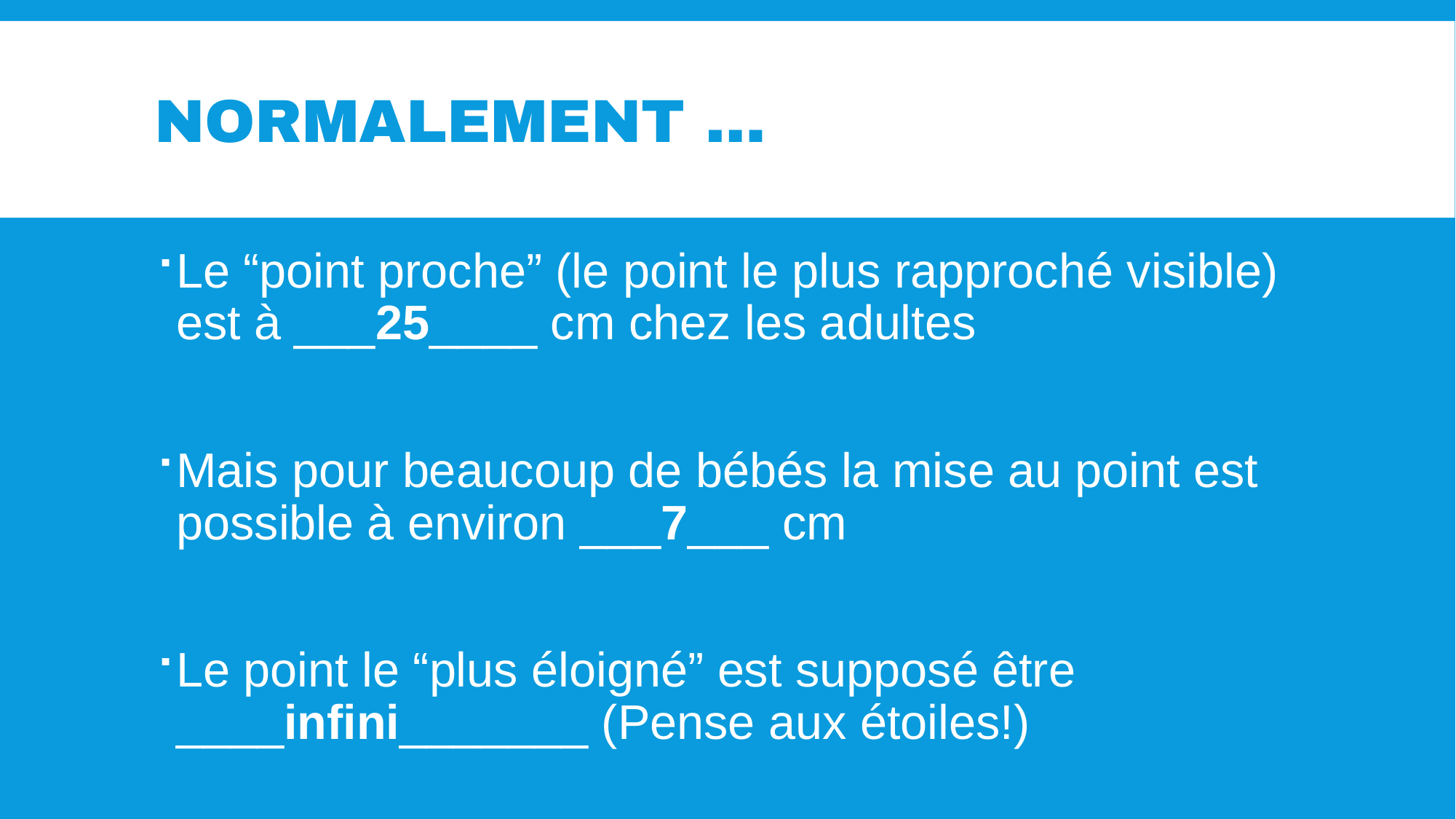

# Normalement …
Le “point proche” (le point le plus rapproché visible) est à ___25____ cm chez les adultes

Mais pour beaucoup de bébés la mise au point est possible à environ ___7___ cm

Le point le “plus éloigné” est supposé être ____infini_______ (Pense aux étoiles!)